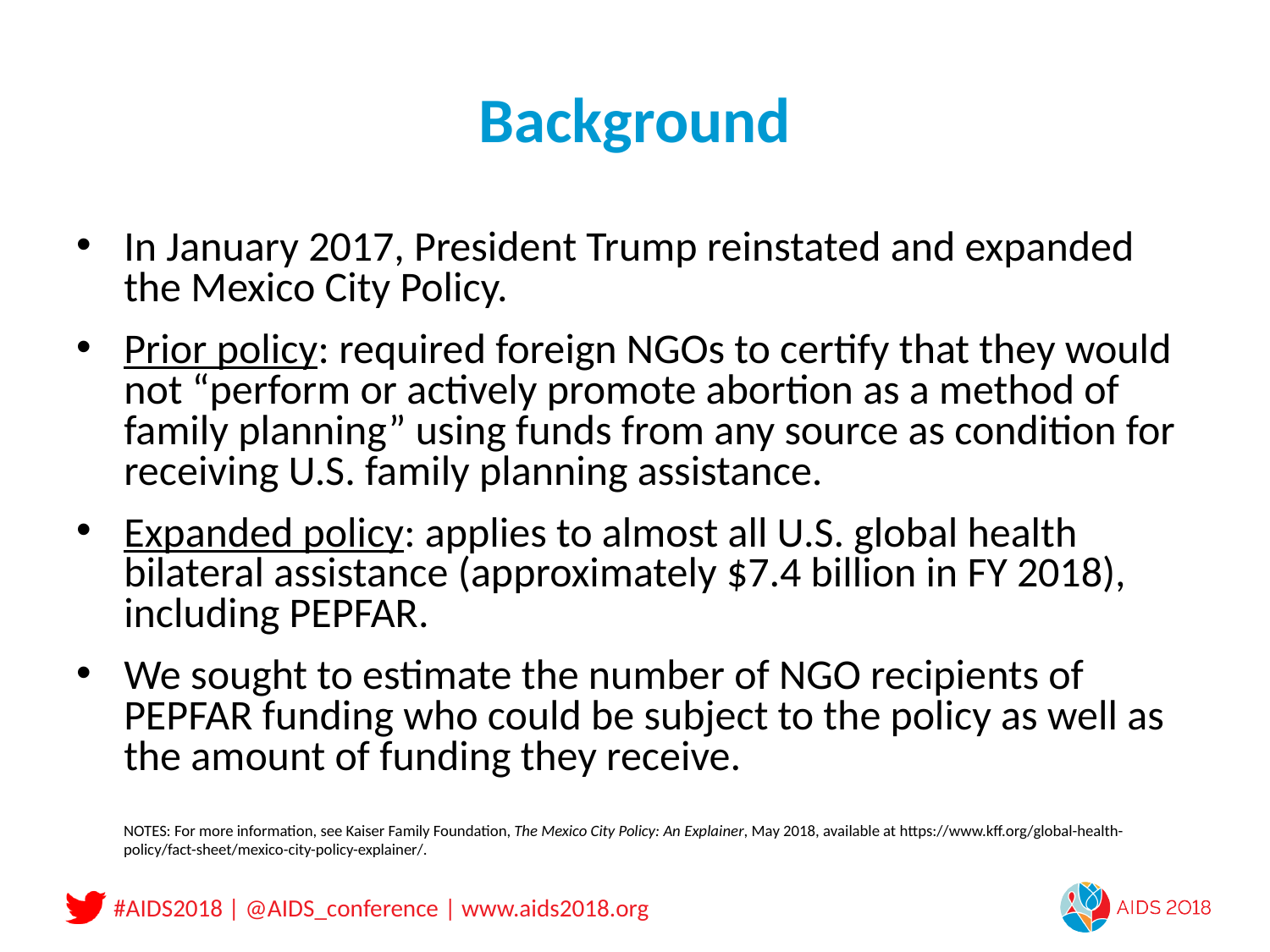

# Background
In January 2017, President Trump reinstated and expanded the Mexico City Policy.
Prior policy: required foreign NGOs to certify that they would not “perform or actively promote abortion as a method of family planning” using funds from any source as condition for receiving U.S. family planning assistance.
Expanded policy: applies to almost all U.S. global health bilateral assistance (approximately $7.4 billion in FY 2018), including PEPFAR.
We sought to estimate the number of NGO recipients of PEPFAR funding who could be subject to the policy as well as the amount of funding they receive.
NOTES: For more information, see Kaiser Family Foundation, The Mexico City Policy: An Explainer, May 2018, available at https://www.kff.org/global-health-policy/fact-sheet/mexico-city-policy-explainer/.